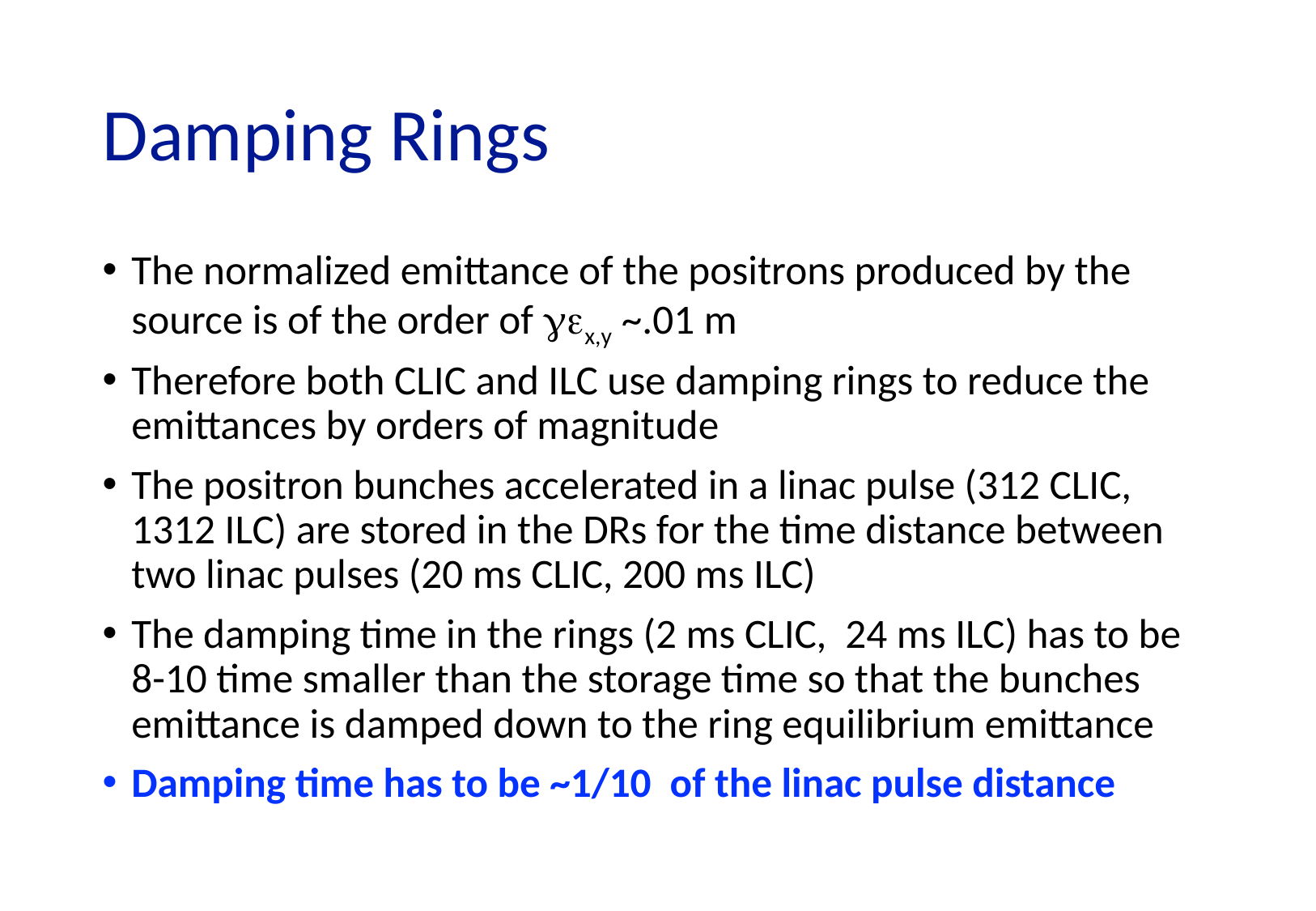

# Damping Rings
The normalized emittance of the positrons produced by the source is of the order of γεx,y ~.01 m
Therefore both CLIC and ILC use damping rings to reduce the emittances by orders of magnitude
The positron bunches accelerated in a linac pulse (312 CLIC, 1312 ILC) are stored in the DRs for the time distance between two linac pulses (20 ms CLIC, 200 ms ILC)
The damping time in the rings (2 ms CLIC,  24 ms ILC) has to be 8-10 time smaller than the storage time so that the bunches emittance is damped down to the ring equilibrium emittance
Damping time has to be ~1/10  of the linac pulse distance